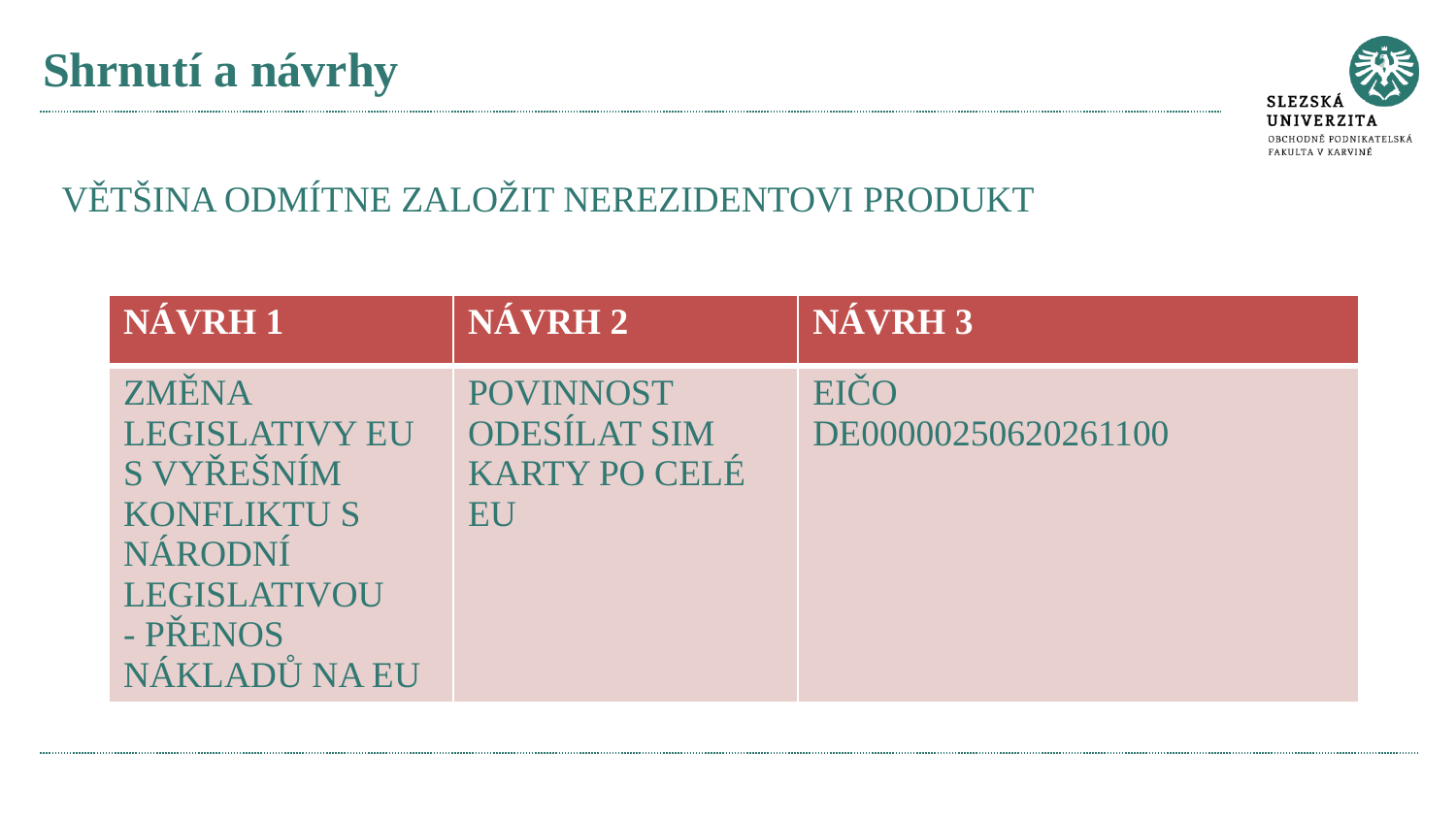

# Shrnutí a návrhy
VĚTŠINA ODMÍTNE ZALOŽIT NEREZIDENTOVI PRODUKT

| NÁVRH 1 | NÁVRH 2 | NÁVRH 3 |
| --- | --- | --- |
| ZMĚNA LEGISLATIVY EU S VYŘEŠNÍM KONFLIKTU S NÁRODNÍ LEGISLATIVOU - PŘENOS NÁKLADŮ NA EU | POVINNOST ODESÍLAT SIM KARTY PO CELÉ EU | EIČO DE00000250620261100 |